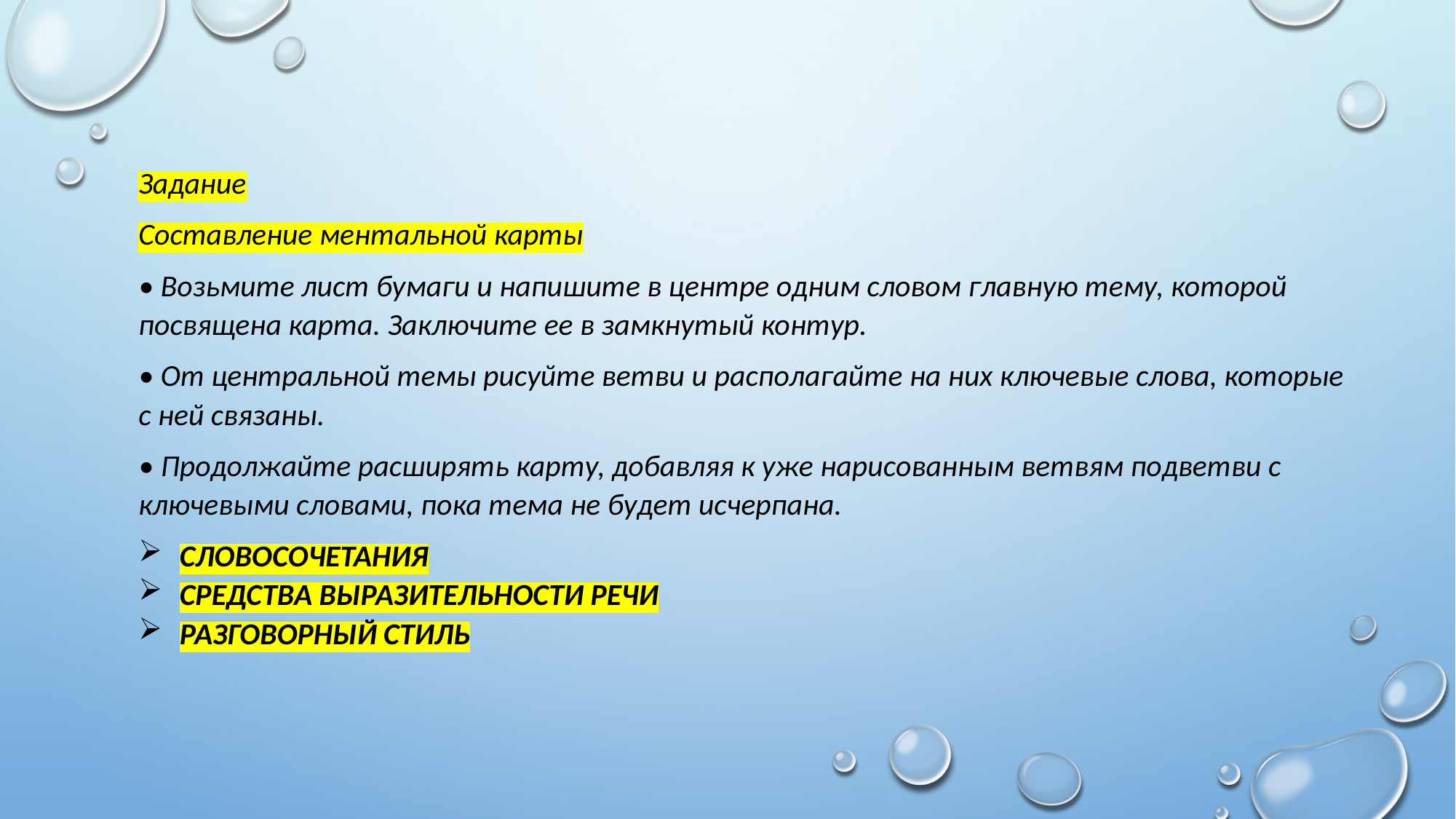

Задание
Составление ментальной карты
• Возьмите лист бумаги и напишите в центре одним словом главную тему, которой посвящена карта. Заключите ее в замкнутый контур.
• От центральной темы рисуйте ветви и располагайте на них ключевые слова, которые с ней связаны.
• Продолжайте расширять карту, добавляя к уже нарисованным ветвям подветви с ключевыми словами, пока тема не будет исчерпана.
СЛОВОСОЧЕТАНИЯ
СРЕДСТВА ВЫРАЗИТЕЛЬНОСТИ РЕЧИ
РАЗГОВОРНЫЙ СТИЛЬ